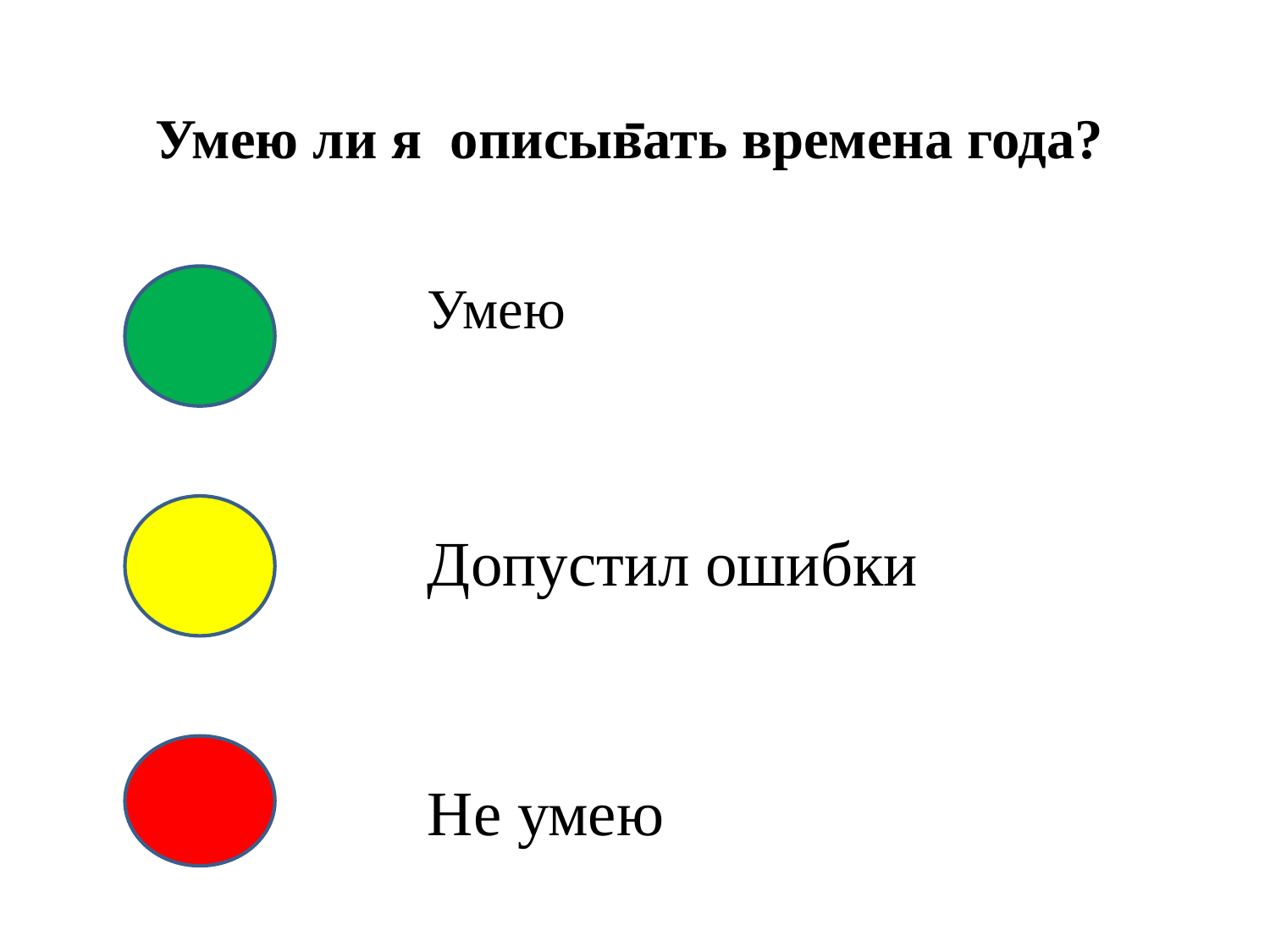

# -
Умею ли я  описывать времена года?

Умею

Допустил ошибки

Не умею